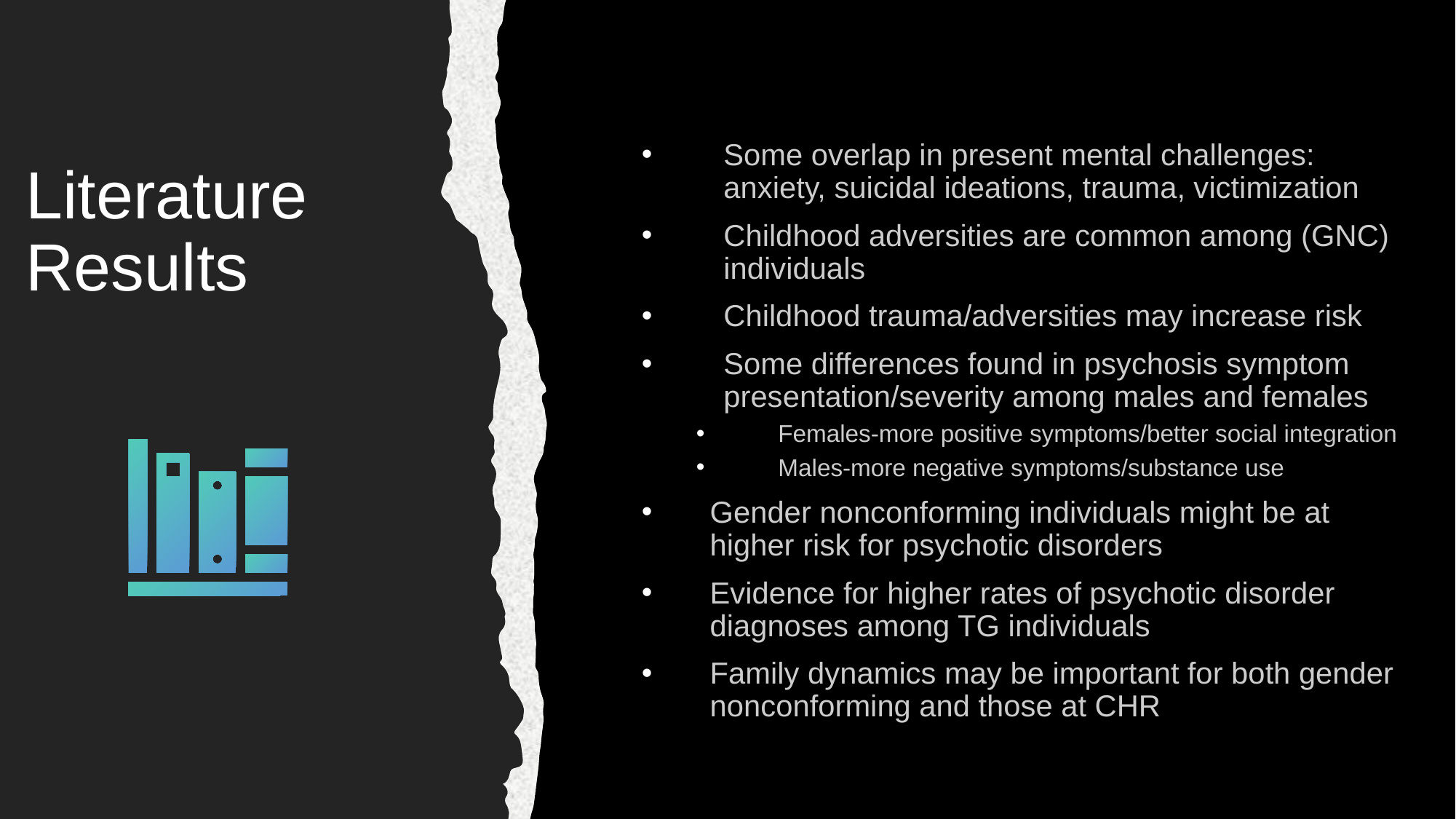

Some overlap in present mental challenges: anxiety, suicidal ideations, trauma, victimization
Childhood adversities are common among (GNC) individuals
Childhood trauma/adversities may increase risk
Some differences found in psychosis symptom presentation/severity among males and females
Females-more positive symptoms/better social integration
Males-more negative symptoms/substance use
Gender nonconforming individuals might be at higher risk for psychotic disorders
Evidence for higher rates of psychotic disorder diagnoses among TG individuals
Family dynamics may be important for both gender nonconforming and those at CHR

# Literature Results